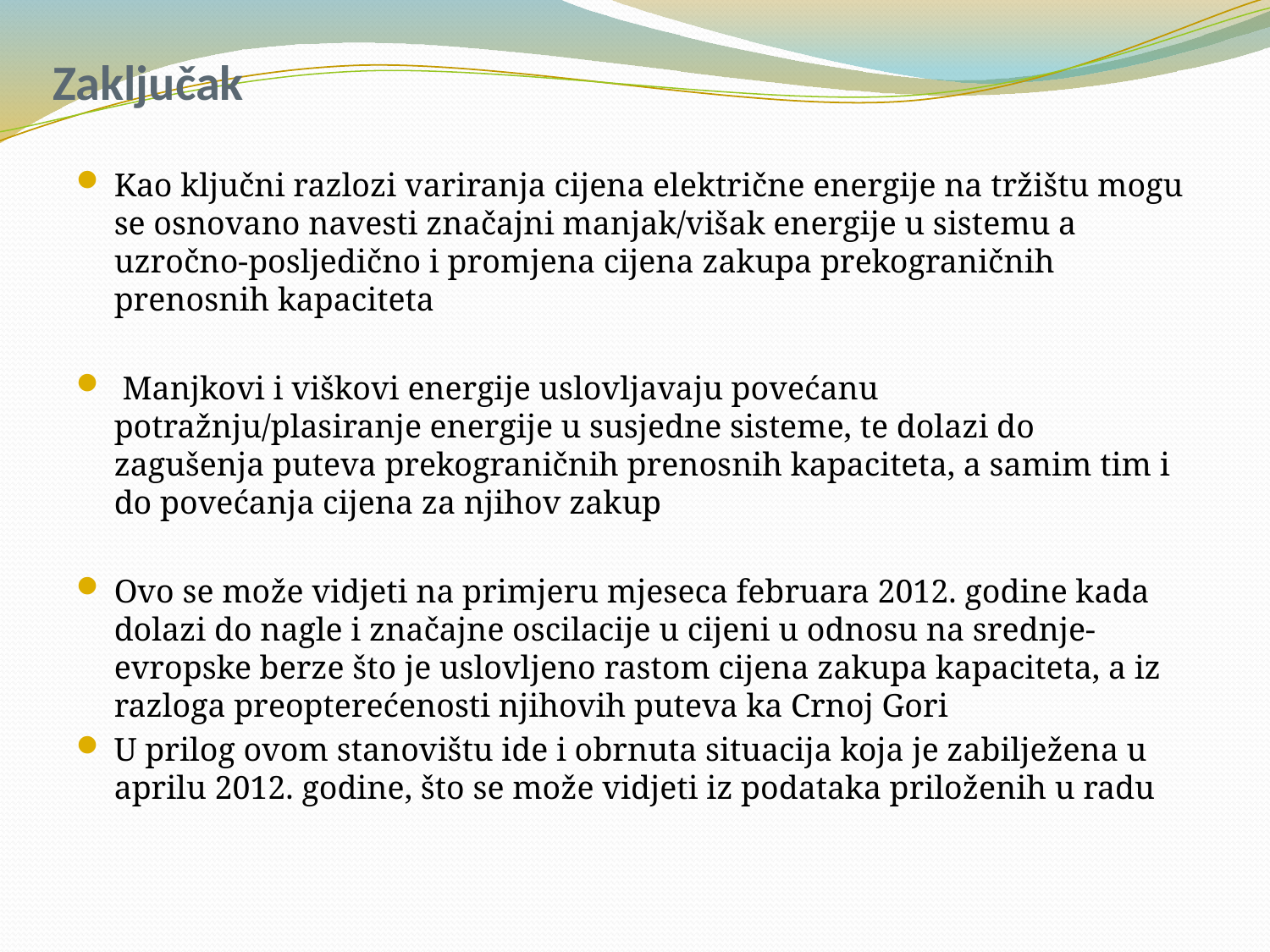

# Zaključak
Kao ključni razlozi variranja cijena električne energije na tržištu mogu se osnovano navesti značajni manjak/višak energije u sistemu a uzročno-posljedično i promjena cijena zakupa prekograničnih prenosnih kapaciteta

 Manjkovi i viškovi energije uslovljavaju povećanu potražnju/plasiranje energije u susjedne sisteme, te dolazi do zagušenja puteva prekograničnih prenosnih kapaciteta, a samim tim i do povećanja cijena za njihov zakup

Ovo se može vidjeti na primjeru mjeseca februara 2012. godine kada dolazi do nagle i značajne oscilacije u cijeni u odnosu na srednje-evropske berze što je uslovljeno rastom cijena zakupa kapaciteta, a iz razloga preopterećenosti njihovih puteva ka Crnoj Gori
U prilog ovom stanovištu ide i obrnuta situacija koja je zabilježena u aprilu 2012. godine, što se može vidjeti iz podataka priloženih u radu